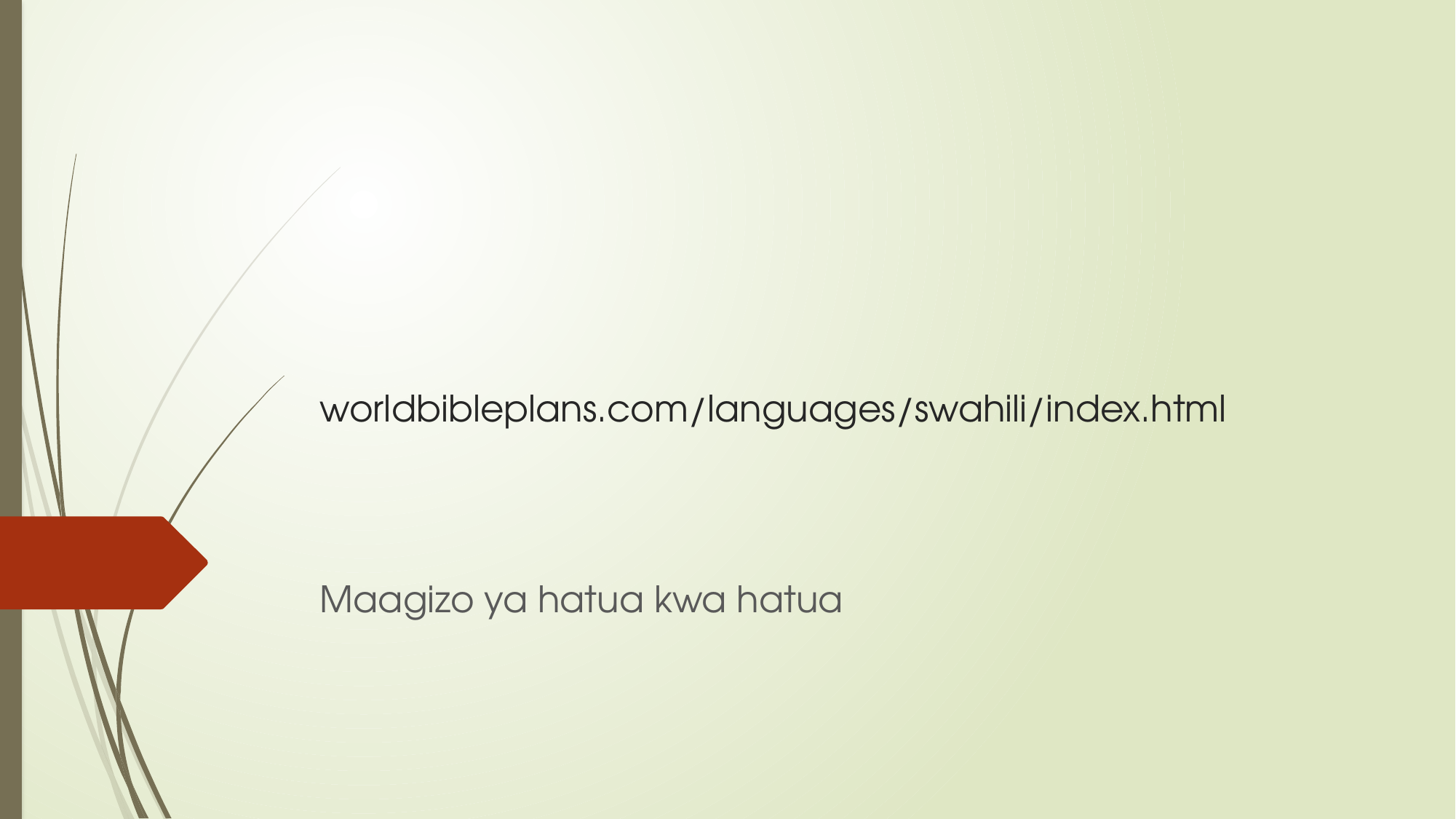

# worldbibleplans.com/languages/swahili/index.html
Maagizo ya hatua kwa hatua